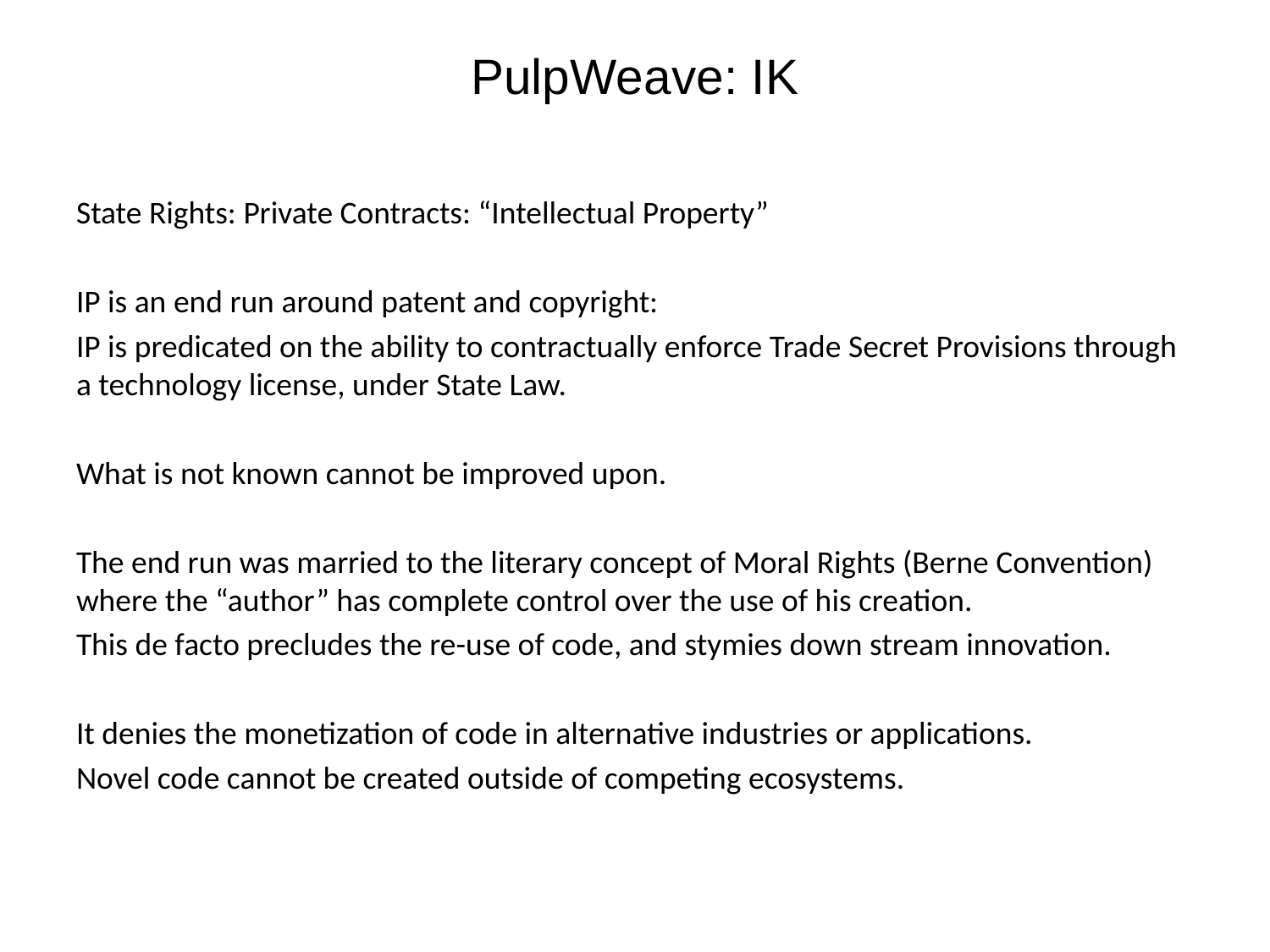

# PulpWeave: IK

State Rights: Private Contracts: “Intellectual Property”

IP is an end run around patent and copyright:
IP is predicated on the ability to contractually enforce Trade Secret Provisions through a technology license, under State Law.

What is not known cannot be improved upon.

The end run was married to the literary concept of Moral Rights (Berne Convention) where the “author” has complete control over the use of his creation.
This de facto precludes the re-use of code, and stymies down stream innovation.

It denies the monetization of code in alternative industries or applications.
Novel code cannot be created outside of competing ecosystems.